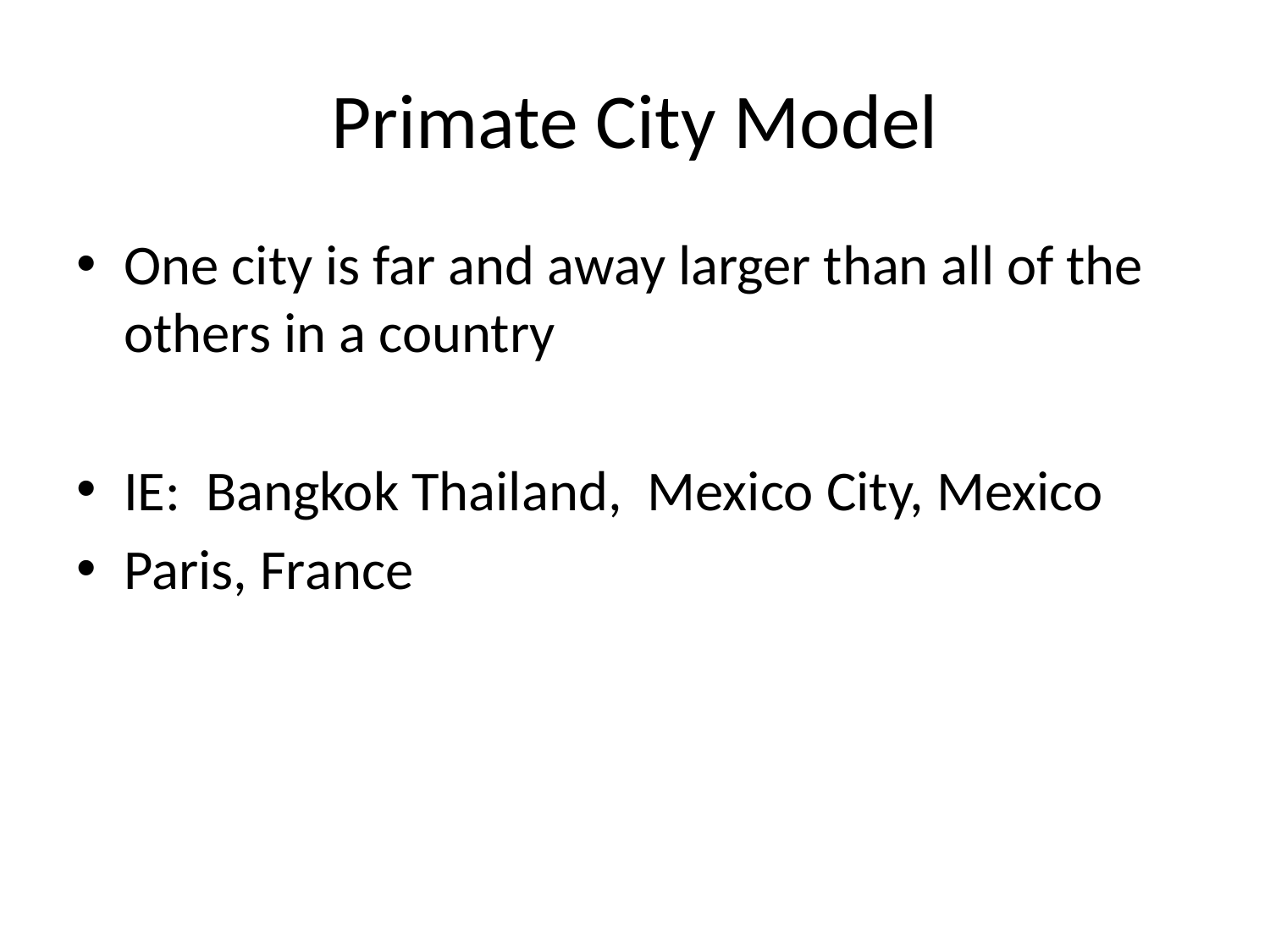

# Primate City Model
One city is far and away larger than all of the others in a country

IE:  Bangkok Thailand,  Mexico City, Mexico
Paris, France